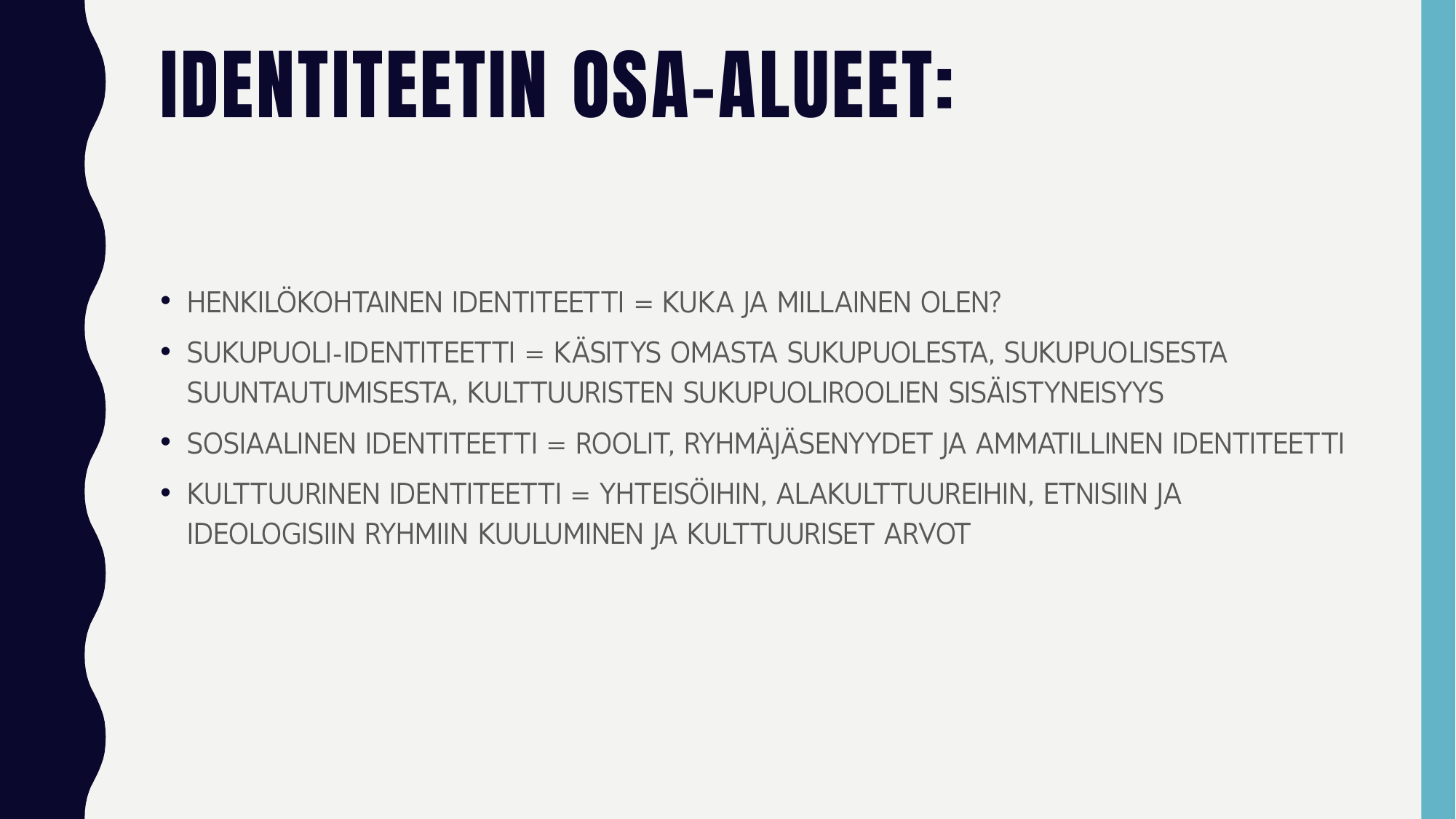

# IDENTITEETIN OSA-ALUEET:
HENKILÖKOHTAINEN IDENTITEETTI = KUKA JA MILLAINEN OLEN?
SUKUPUOLI-IDENTITEETTI = KÄSITYS OMASTA SUKUPUOLESTA, SUKUPUOLISESTA SUUNTAUTUMISESTA, KULTTUURISTEN SUKUPUOLIROOLIEN SISÄISTYNEISYYS
SOSIAALINEN IDENTITEETTI = ROOLIT, RYHMÄJÄSENYYDET JA AMMATILLINEN IDENTITEETTI
KULTTUURINEN IDENTITEETTI = YHTEISÖIHIN, ALAKULTTUUREIHIN, ETNISIIN JA IDEOLOGISIIN RYHMIIN KUULUMINEN JA KULTTUURISET ARVOT